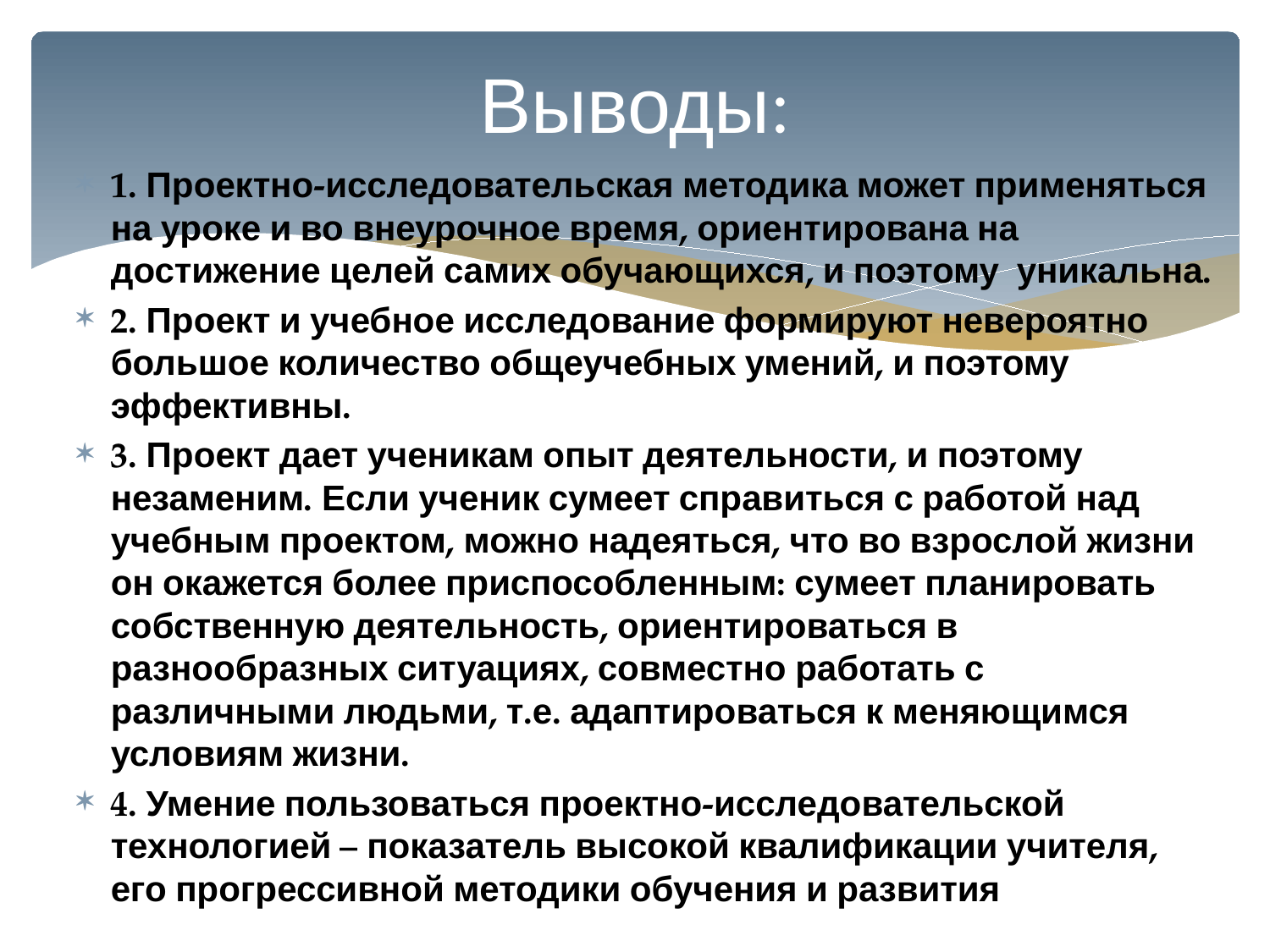

# Выводы:
1. Проектно-исследовательская методика может применяться на уроке и во внеурочное время, ориентирована на достижение целей самих обучающихся, и поэтому  уникальна.
2. Проект и учебное исследование формируют невероятно большое количество общеучебных умений, и поэтому  эффективны.
3. Проект дает ученикам опыт деятельности, и поэтому  незаменим. Если ученик сумеет справиться с работой над учебным проектом, можно надеяться, что во взрослой жизни он окажется более приспособленным: сумеет планировать собственную деятельность, ориентироваться в разнообразных ситуациях, совместно работать с различными людьми, т.е. адаптироваться к меняющимся условиям жизни.
4. Умение пользоваться проектно-исследовательской технологией – показатель высокой квалификации учителя, его прогрессивной методики обучения и развития